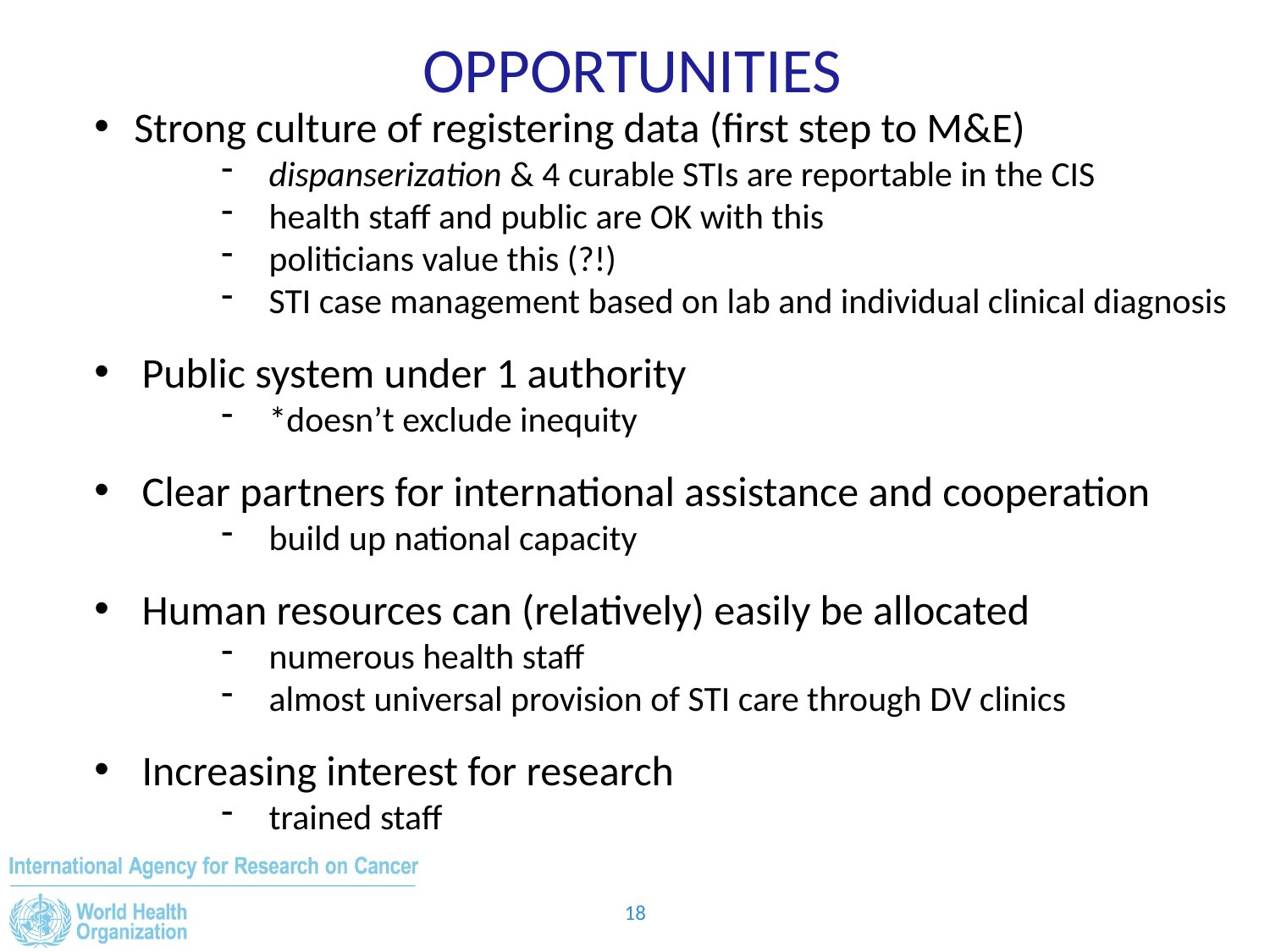

Opportunities
Strong culture of registering data (first step to M&E)
dispanserization & 4 curable STIs are reportable in the CIS
health staff and public are OK with this
politicians value this (?!)
STI case management based on lab and individual clinical diagnosis
Public system under 1 authority
*doesn’t exclude inequity
Clear partners for international assistance and cooperation
build up national capacity
Human resources can (relatively) easily be allocated
numerous health staff
almost universal provision of STI care through DV clinics
Increasing interest for research
trained staff
18